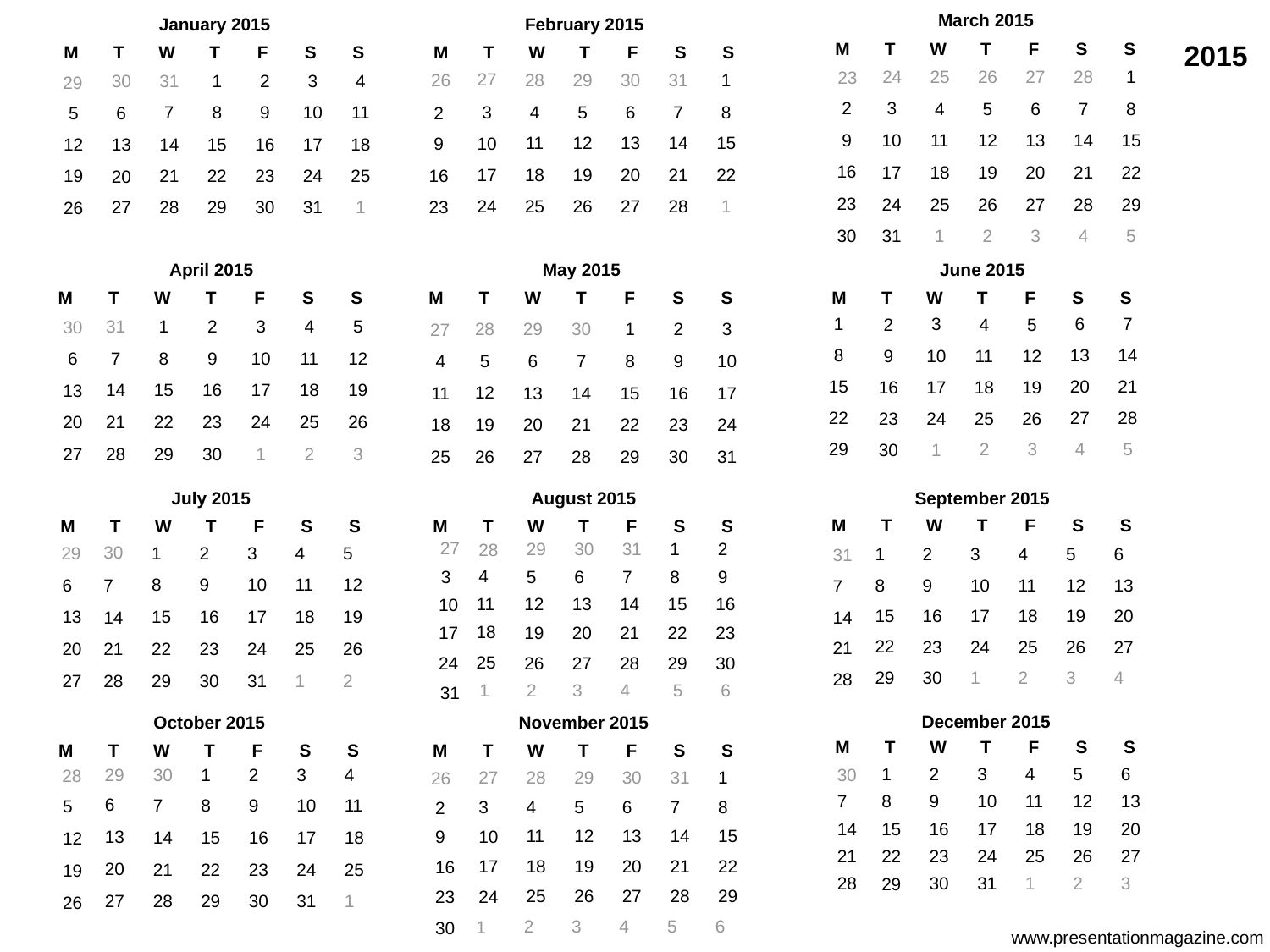

2015
March 2015

M
T
W
T
F
S
S
24
25
26
27
28
1
23
2
3
4
5
6
7
8
9
10
11
12
13
14
15
16
17
18
19
20
21
22
23
24
25
26
27
28
29
30
31
1
2
3
4
5
January 2015

M
T
W
T
F
S
S
30
31
1
2
3
4
29
7
8
9
10
11
6
5
14
15
16
17
18
12
13
22
23
24
25
21
19
20
27
28
29
30
31
1
26
February 2015

M
T
W
T
F
S
S
27
28
29
30
31
1
26
4
5
6
7
8
3
2
11
12
13
14
15
10
9
17
18
19
20
21
22
16
25
26
27
28
1
24
23

April 2015

M
T
W
T
F
S
S
31
1
2
3
4
5
30
7
8
9
10
11
12
6
14
15
16
17
18
19
13
21
22
23
24
25
26
20
28
29
30
1
2
3
27
May 2015

M
T
W
T
F
S
S
28
29
30
1
2
3
27
4
5
6
7
8
9
10
12
13
14
15
16
17
11
19
18
20
21
22
23
24
26
27
28
29
30
31
25
June 2015

M
T
W
T
F
S
S
3
6
7
1
4
5
2
13
14
8
11
12
10
9
20
21
15
18
19
17
16
27
28
22
25
26
24
23
3
4
29
5
2
30
1
July 2015

M
T
W
T
F
S
S
30
29
1
2
3
4
5
8
9
10
11
12
6
7
15
16
17
18
19
13
14
22
23
24
25
26
20
21
29
30
31
1
2
27
28
August 2015

M
T
W
T
F
S
S
27
29
30
31
1
2
28
4
5
6
7
8
9
3
11
12
13
14
15
16
10
18
19
20
21
22
23
17
25
26
27
28
29
30
24
2
3
4
1
5
6
31
September 2015

M
T
W
T
F
S
S
1
2
3
4
5
6
31
8
9
10
11
12
13
7
15
16
17
18
19
20
14
22
23
24
25
26
27
21
29
30
1
2
3
4
28
October 2015

M
T
W
T
F
S
S
29
30
1
2
3
4
28
6
7
8
9
10
11
5
13
14
15
16
17
18
12
20
21
22
23
24
25
19
27
28
29
30
31
1
26
November 2015

M
T
W
T
F
S
S
27
28
29
30
31
1
26
4
5
6
7
8
3
2
11
12
13
14
15
10
9
18
19
20
21
22
17
16
25
26
27
28
29
24
23
2
3
4
5
6
1
30
December 2015

M
T
W
T
F
S
S
2
3
4
5
6
1
30
7
8
9
10
11
12
13
14
16
17
18
19
20
15
21
22
23
24
25
26
27
28
30
31
1
2
3
29